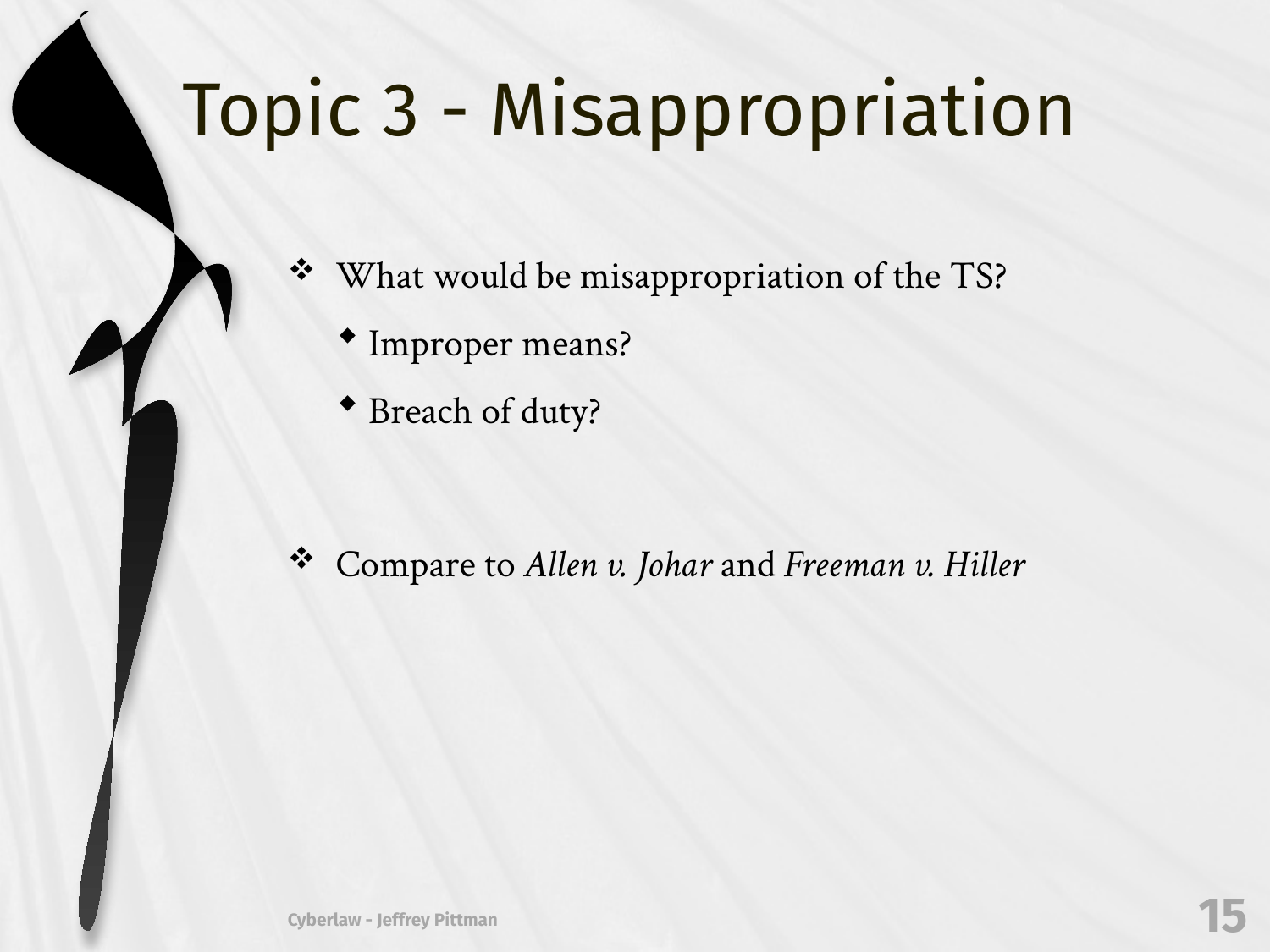

# Topic 3 - Misappropriation
What would be misappropriation of the TS?
Improper means?
Breach of duty?

Compare to Allen v. Johar and Freeman v. Hiller

15
Cyberlaw - Jeffrey Pittman